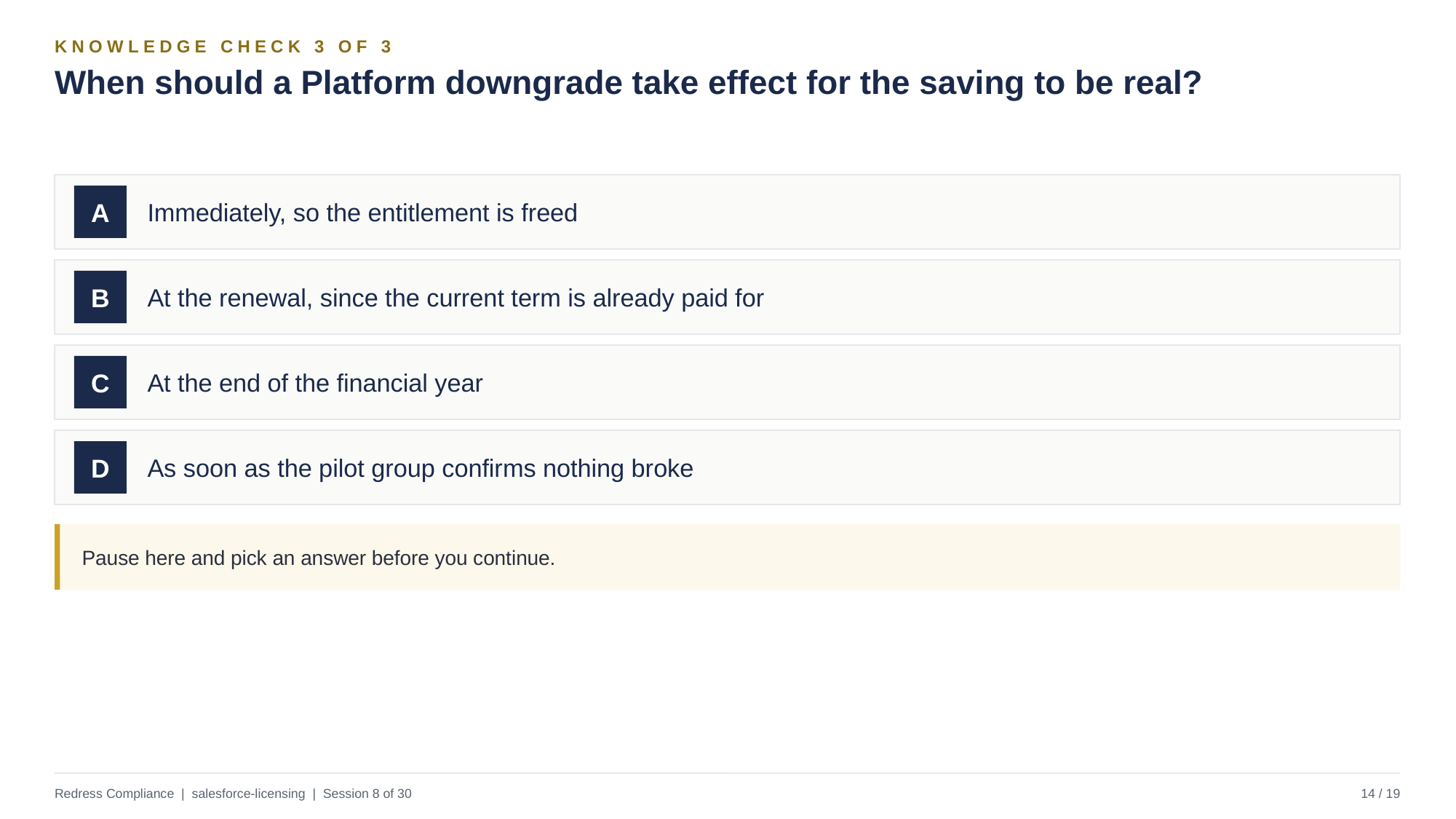

KNOWLEDGE CHECK 3 OF 3
When should a Platform downgrade take effect for the saving to be real?

Immediately, so the entitlement is freed

A

At the renewal, since the current term is already paid for

B

At the end of the financial year

C

As soon as the pilot group confirms nothing broke

D

Pause here and pick an answer before you continue.

Redress Compliance  |  salesforce-licensing  |  Session 8 of 30
14 / 19